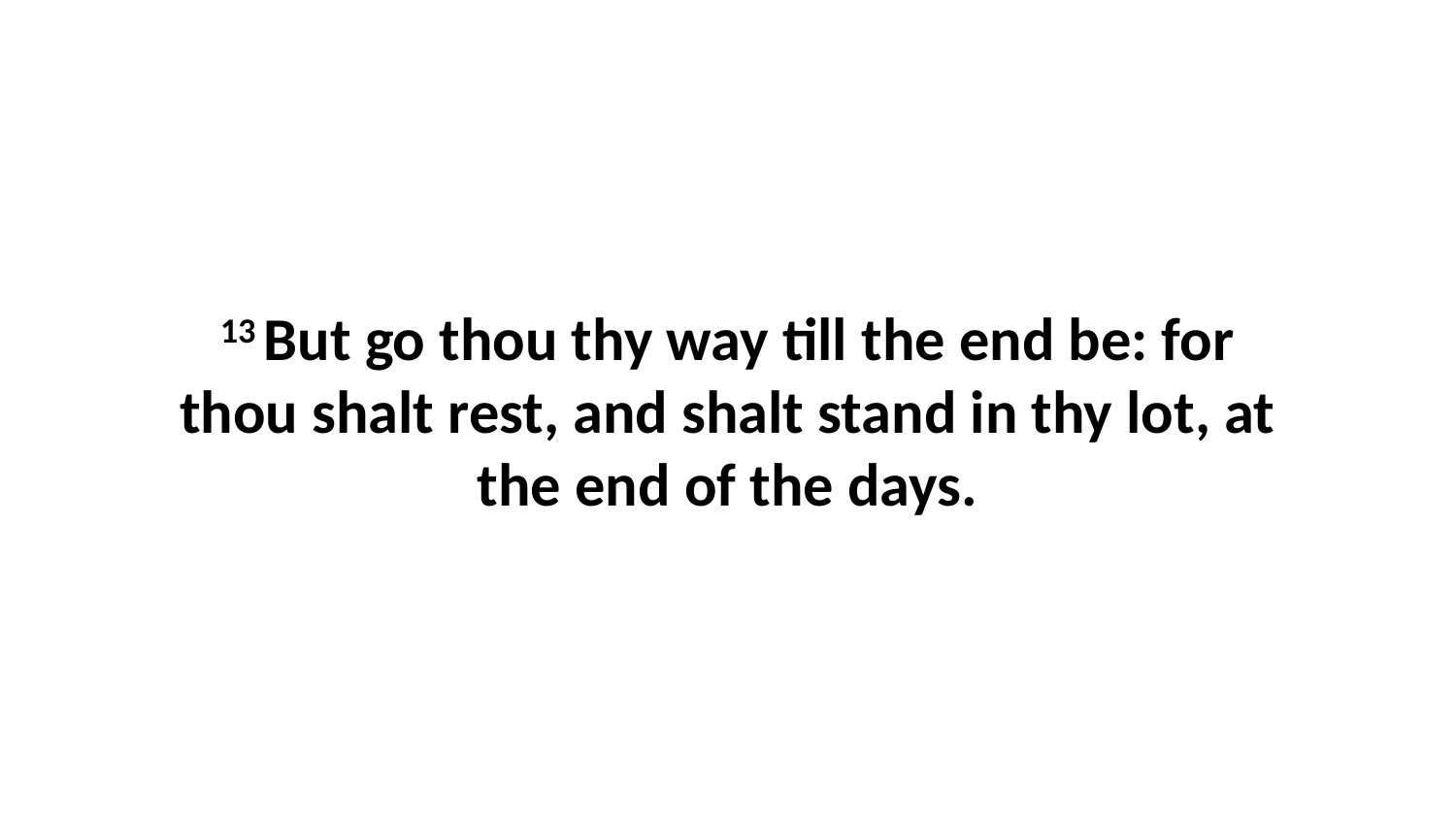

13 But go thou thy way till the end be: for thou shalt rest, and shalt stand in thy lot, at the end of the days.